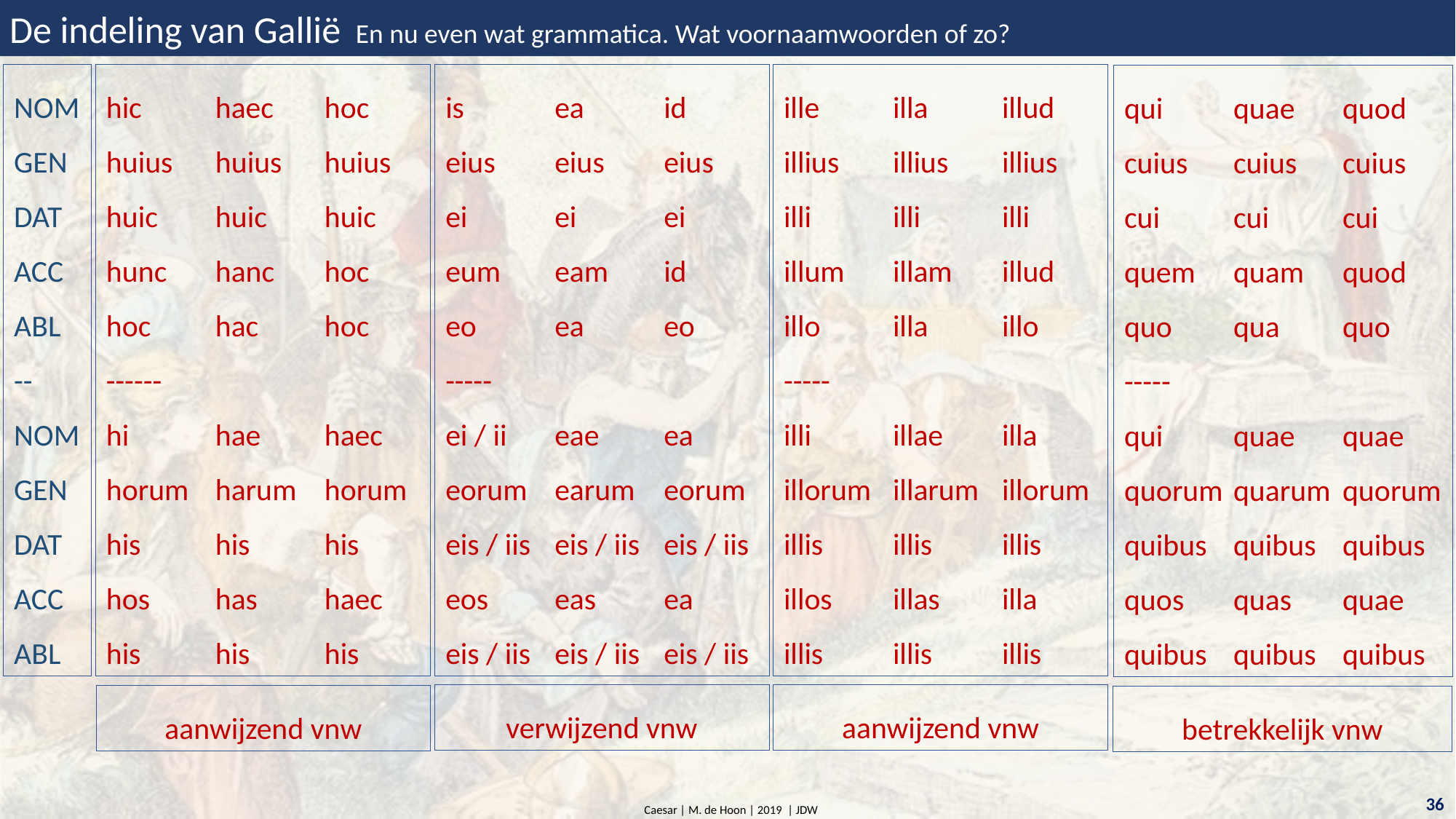

De indeling van Gallië  En nu even wat grammatica. Wat voornaamwoorden of zo?
ille	illa	illud
illius	illius	illius
illi	illi	illi
illum	illam	illud
illo	illa	illo
-----
illi	illae	illa
illorum	illarum	illorum
illis	illis	illis
illos	illas	illa
illis	illis	illis
is	ea	id
eius	eius	eius
ei	ei	ei
eum	eam	id
eo	ea	eo
-----
ei / ii	eae	ea
eorum	earum	eorum
eis / iis	eis / iis	eis / iis
eos	eas	ea
eis / iis	eis / iis	eis / iis
NOM
GEN
DAT
ACC
ABL
--
NOM
GEN
DAT
ACC
ABL
hic	haec	hoc
huius	huius	huius
huic	huic	huic
hunc	hanc	hoc
hoc	hac	hoc
------
hi	hae	haec
horum	harum	horum
his	his	his
hos	has	haec
his	his	his
qui	quae	quod
cuius	cuius	cuius
cui	cui	cui
quem	quam	quod
quo	qua	quo
-----
qui	quae	quae
quorum	quarum	quorum
quibus	quibus	quibus
quos	quas	quae
quibus	quibus	quibus
verwijzend vnw
aanwijzend vnw
aanwijzend vnw
betrekkelijk vnw
36
Caesar | M. de Hoon | 2019  | JDW